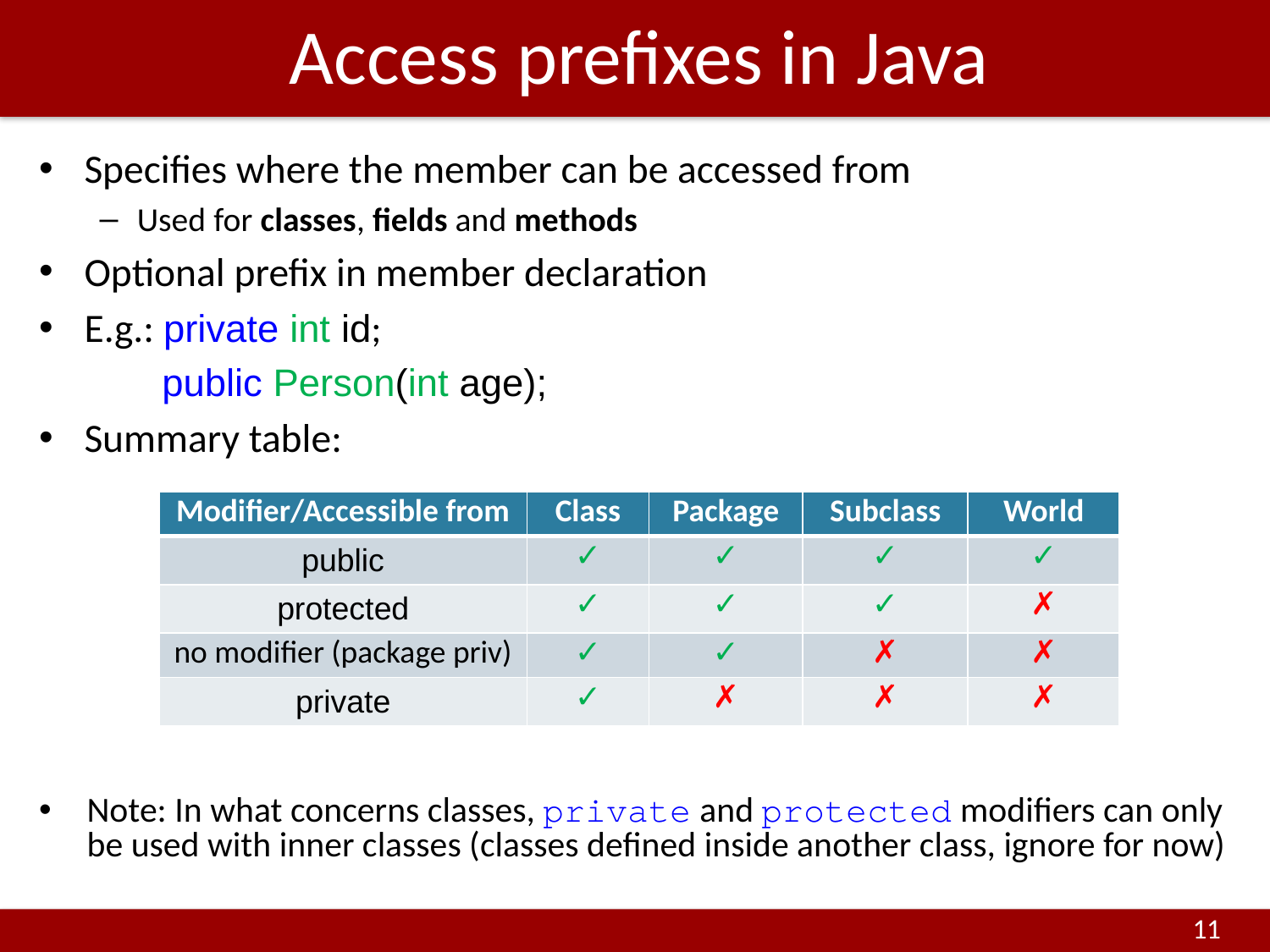

# Access prefixes in Java
Specifies where the member can be accessed from
Used for classes, fields and methods
Optional prefix in member declaration
E.g.: private int id;
                public Person(int age);
Summary table:
| Modifier/Accessible from | Class | Package | Subclass | World |
| --- | --- | --- | --- | --- |
| public | ✓ | ✓ | ✓ | ✓ |
| protected | ✓ | ✓ | ✓ | ✗ |
| no modifier (package priv) | ✓ | ✓ | ✗ | ✗ |
| private | ✓ | ✗ | ✗ | ✗ |
Note: In what concerns classes, private and protected modifiers can only be used with inner classes (classes defined inside another class, ignore for now)